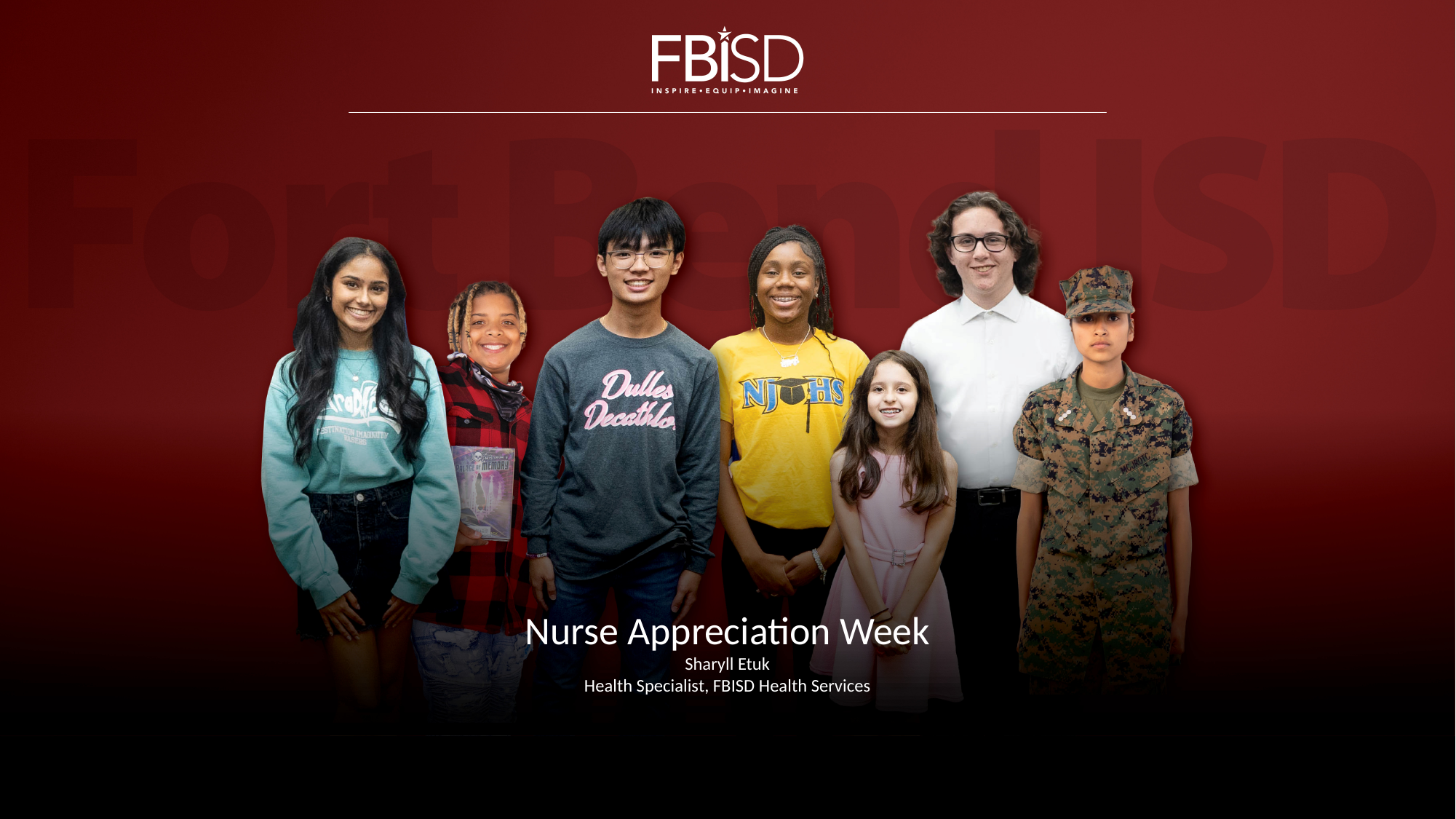

# Nurse Appreciation Week Sharyll Etuk Health Specialist, FBISD Health Services